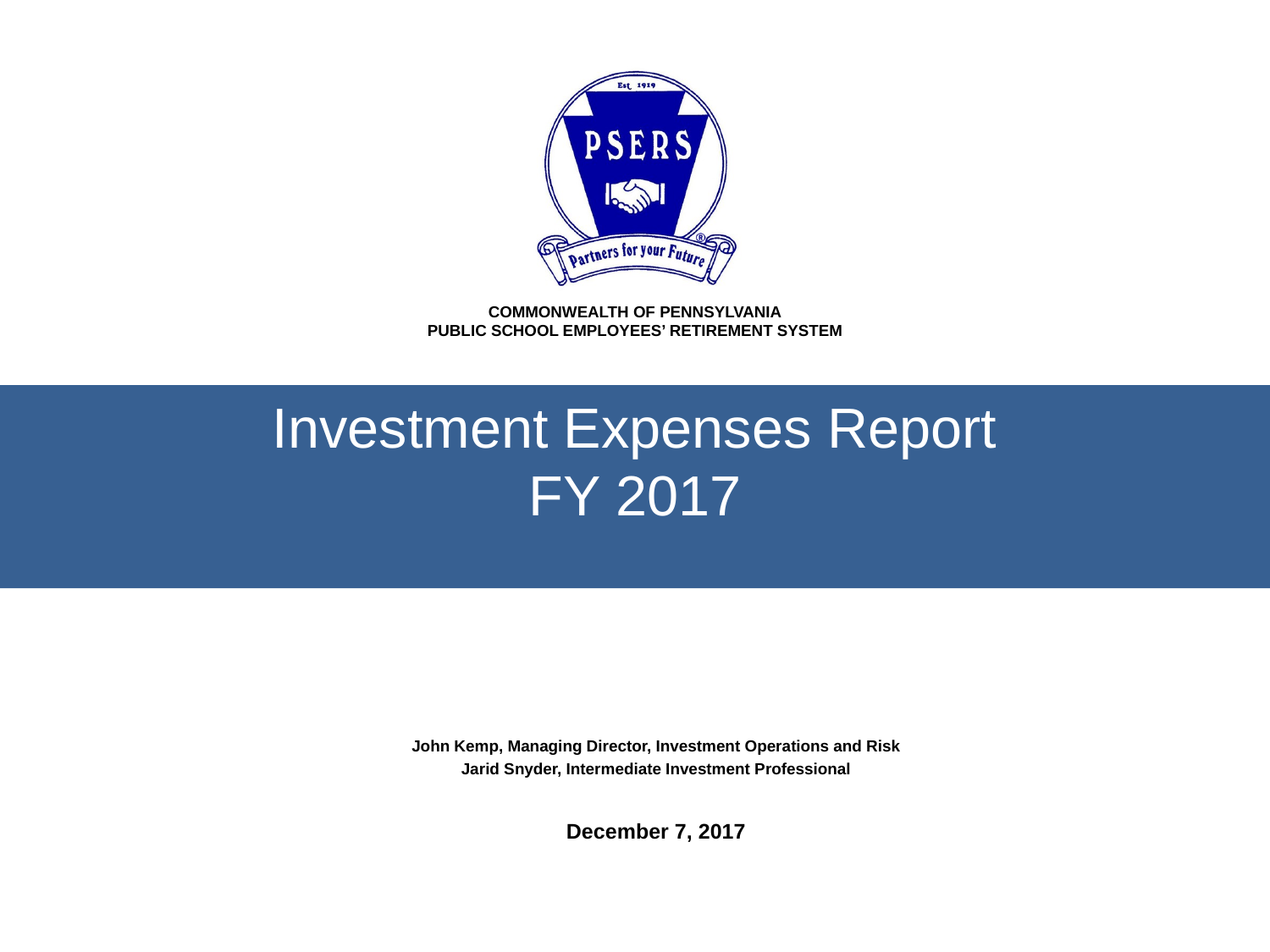

# Investment Expenses Report FY 2017
John Kemp, Managing Director, Investment Operations and Risk
Jarid Snyder, Intermediate Investment Professional
December 7, 2017